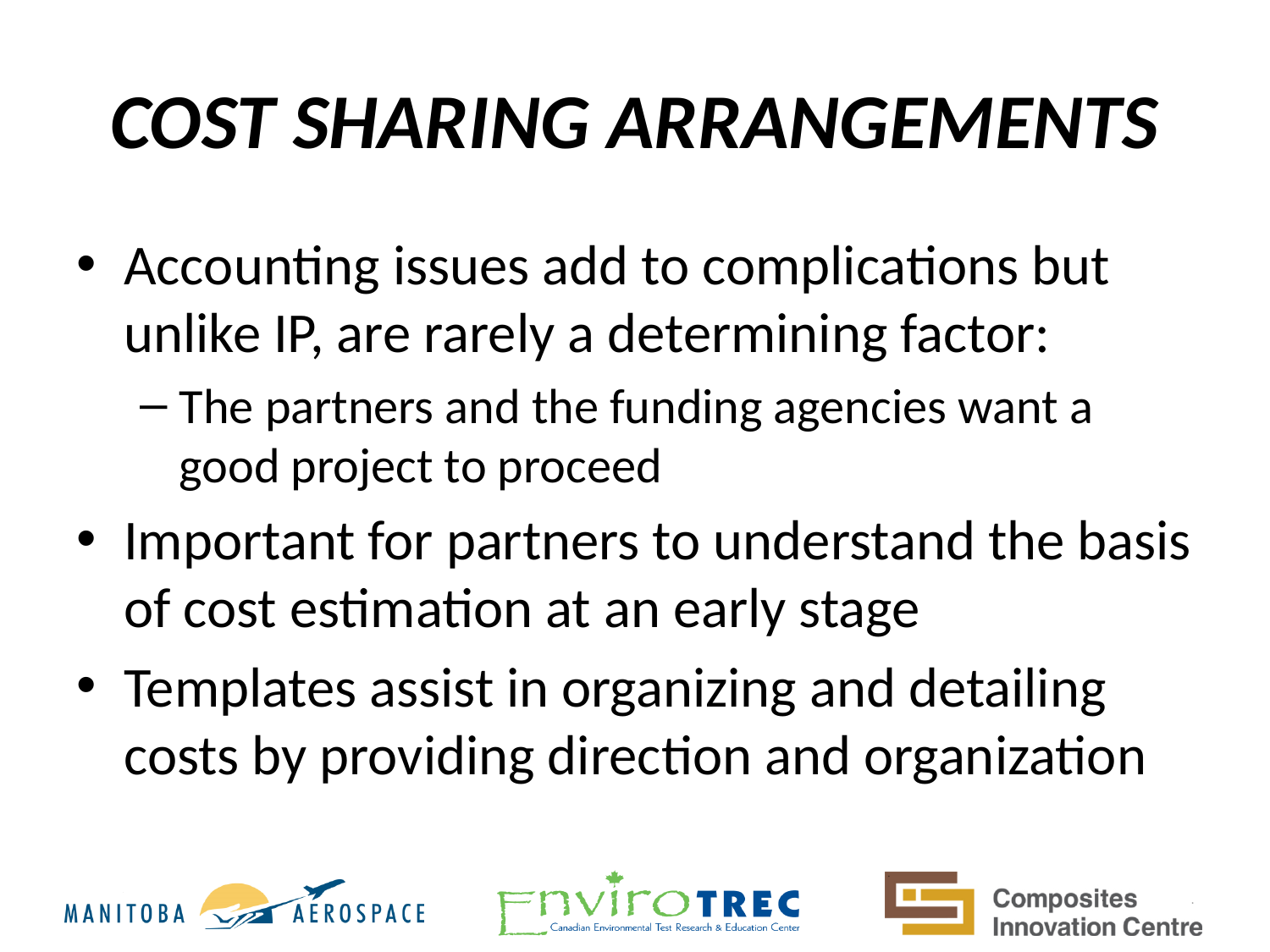

# COST SHARING ARRANGEMENTS
Accounting issues add to complications but unlike IP, are rarely a determining factor:
The partners and the funding agencies want a good project to proceed
Important for partners to understand the basis of cost estimation at an early stage
Templates assist in organizing and detailing costs by providing direction and organization